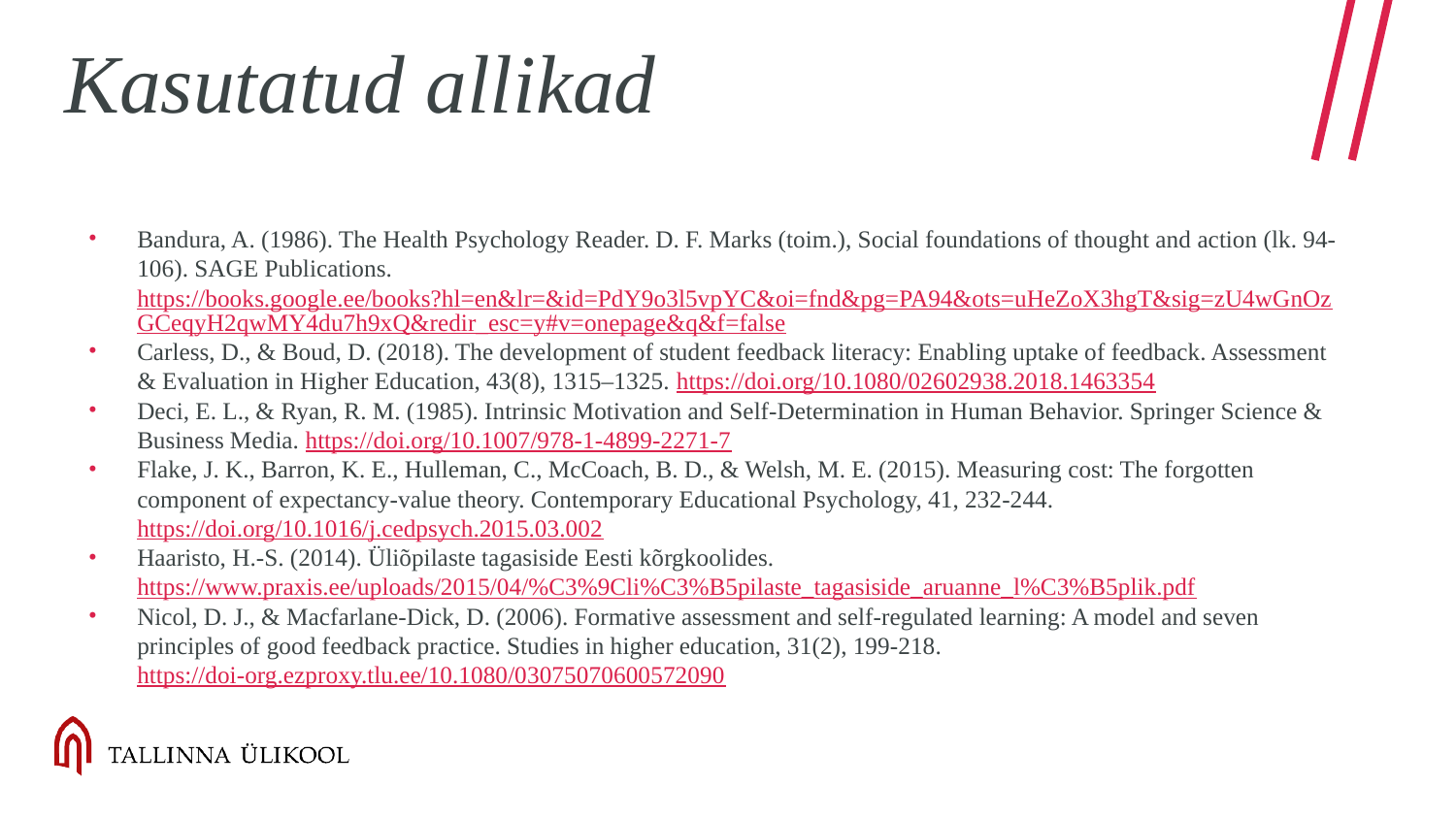

# Kasutatud allikad
Bandura, A. (1986). The Health Psychology Reader. D. F. Marks (toim.), Social foundations of thought and action (lk. 94-106). SAGE Publications. https://books.google.ee/books?hl=en&lr=&id=PdY9o3l5vpYC&oi=fnd&pg=PA94&ots=uHeZoX3hgT&sig=zU4wGnOzGCeqyH2qwMY4du7h9xQ&redir_esc=y#v=onepage&q&f=false
Carless, D., & Boud, D. (2018). The development of student feedback literacy: Enabling uptake of feedback. Assessment & Evaluation in Higher Education, 43(8), 1315–1325. https://doi.org/10.1080/02602938.2018.1463354
Deci, E. L., & Ryan, R. M. (1985). Intrinsic Motivation and Self-Determination in Human Behavior. Springer Science & Business Media. https://doi.org/10.1007/978-1-4899-2271-7
Flake, J. K., Barron, K. E., Hulleman, C., McCoach, B. D., & Welsh, M. E. (2015). Measuring cost: The forgotten component of expectancy-value theory. Contemporary Educational Psychology, 41, 232-244. https://doi.org/10.1016/j.cedpsych.2015.03.002
Haaristo, H.-S. (2014). Üliõpilaste tagasiside Eesti kõrgkoolides. https://www.praxis.ee/uploads/2015/04/%C3%9Cli%C3%B5pilaste_tagasiside_aruanne_l%C3%B5plik.pdf
Nicol, D. J., & Macfarlane‐Dick, D. (2006). Formative assessment and self‐regulated learning: A model and seven principles of good feedback practice. Studies in higher education, 31(2), 199-218. https://doi-org.ezproxy.tlu.ee/10.1080/03075070600572090